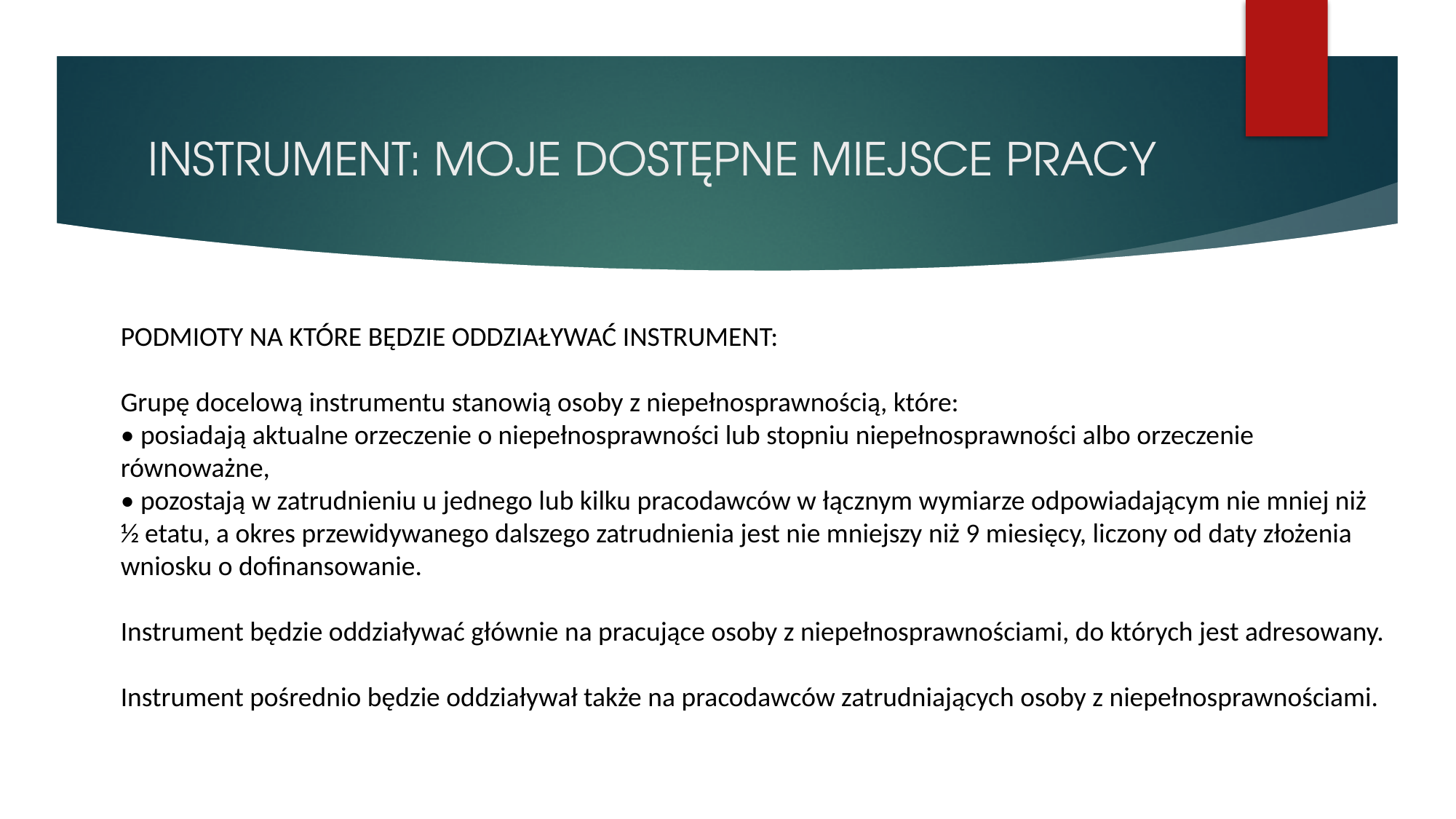

# INSTRUMENT: MOJE DOSTĘPNE MIEJSCE PRACY
PODMIOTY NA KTÓRE BĘDZIE ODDZIAŁYWAĆ INSTRUMENT:

Grupę docelową instrumentu stanowią osoby z niepełnosprawnością, które:
• posiadają aktualne orzeczenie o niepełnosprawności lub stopniu niepełnosprawności albo orzeczenie równoważne,
• pozostają w zatrudnieniu u jednego lub kilku pracodawców w łącznym wymiarze odpowiadającym nie mniej niż 1⁄2 etatu, a okres przewidywanego dalszego zatrudnienia jest nie mniejszy niż 9 miesięcy, liczony od daty złożenia wniosku o dofinansowanie.

Instrument będzie oddziaływać głównie na pracujące osoby z niepełnosprawnościami, do których jest adresowany.

Instrument pośrednio będzie oddziaływał także na pracodawców zatrudniających osoby z niepełnosprawnościami.